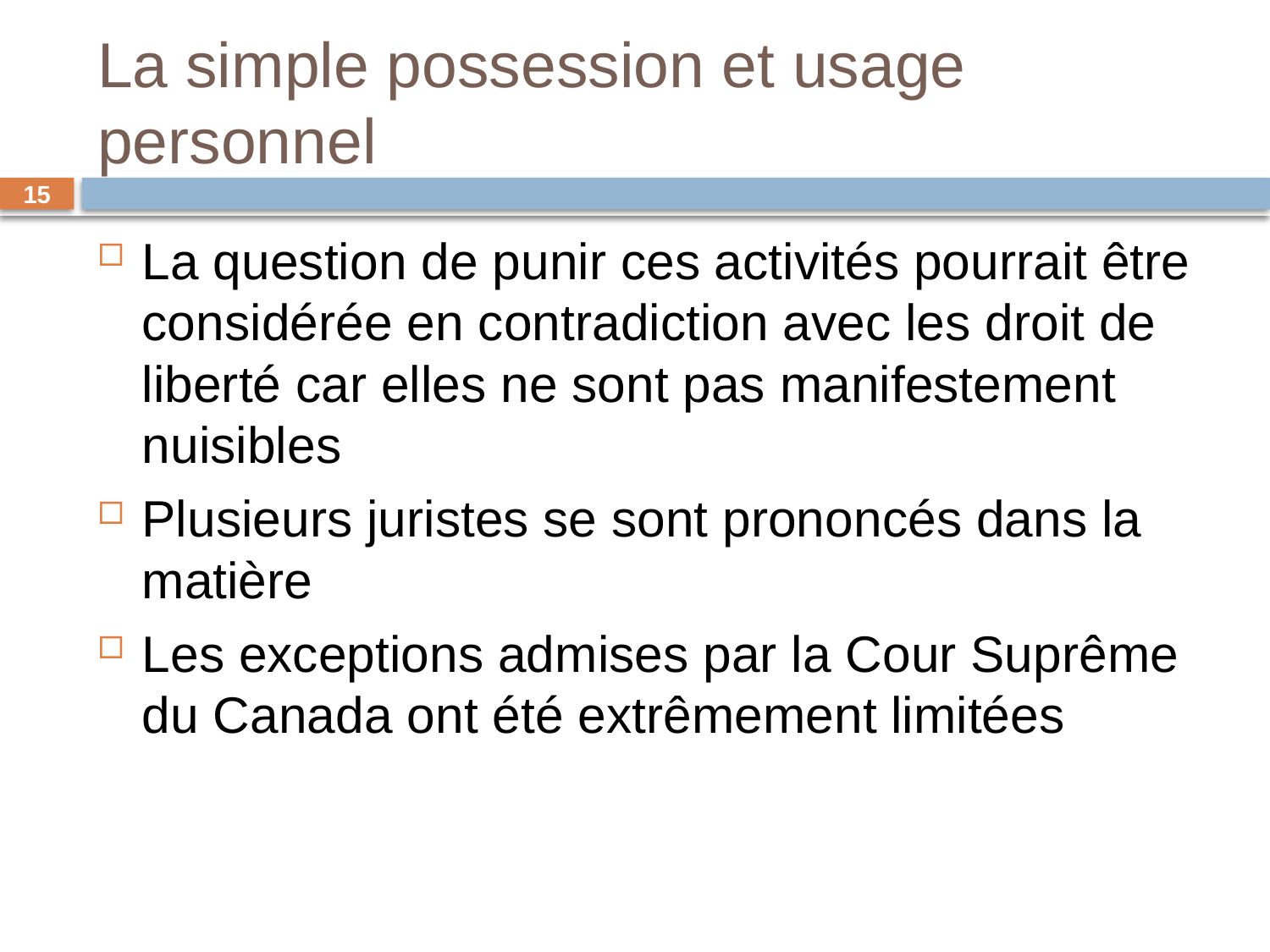

# La simple possession et usage personnel
15
La question de punir ces activités pourrait être considérée en contradiction avec les droit de liberté car elles ne sont pas manifestement nuisibles
Plusieurs juristes se sont prononcés dans la matière
Les exceptions admises par la Cour Suprême du Canada ont été extrêmement limitées